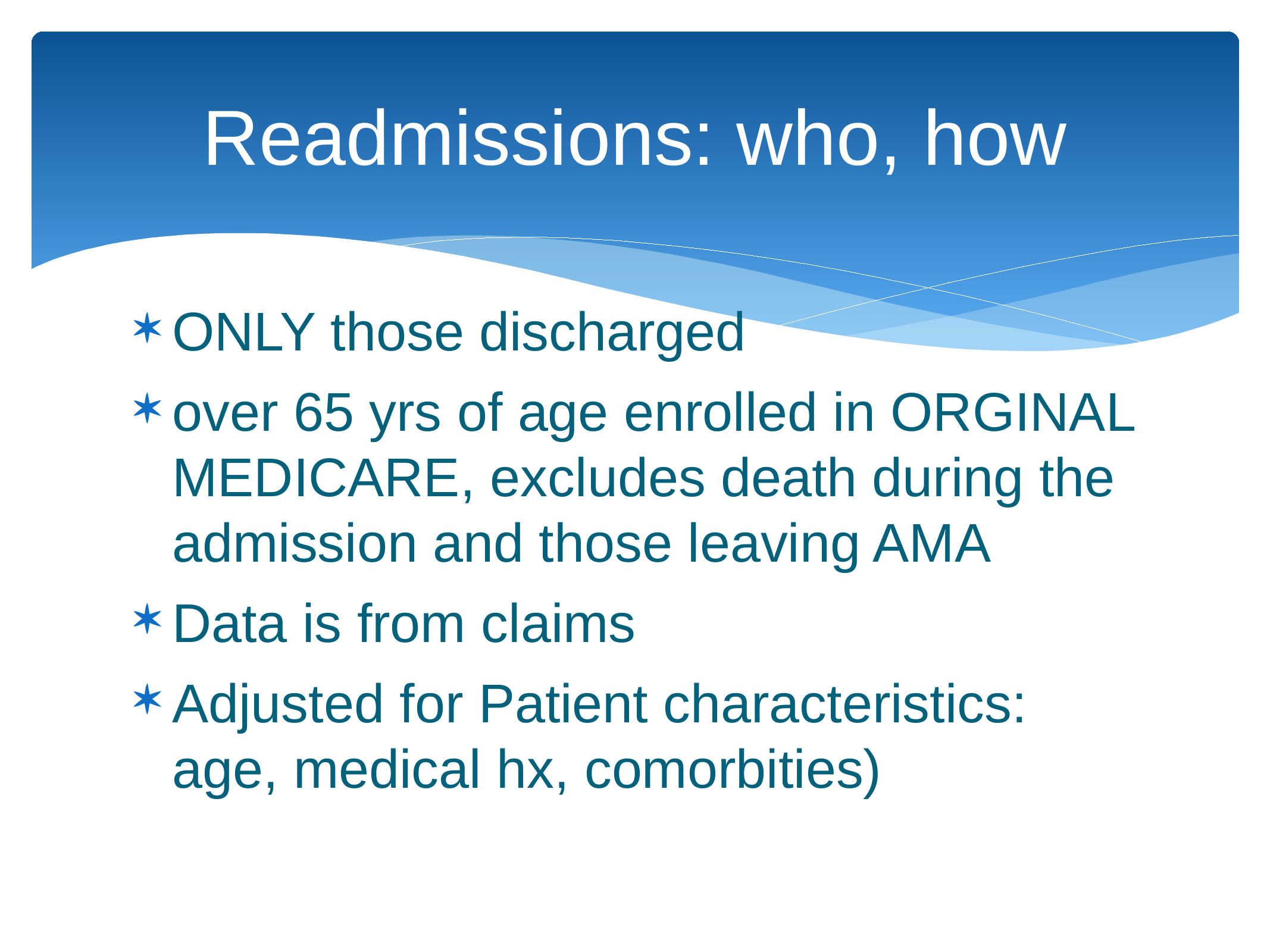

# Readmissions: who, how
ONLY those discharged
over 65 yrs of age enrolled in ORGINAL MEDICARE, excludes death during the admission and those leaving AMA
Data is from claims
Adjusted for Patient characteristics: age, medical hx, comorbities)